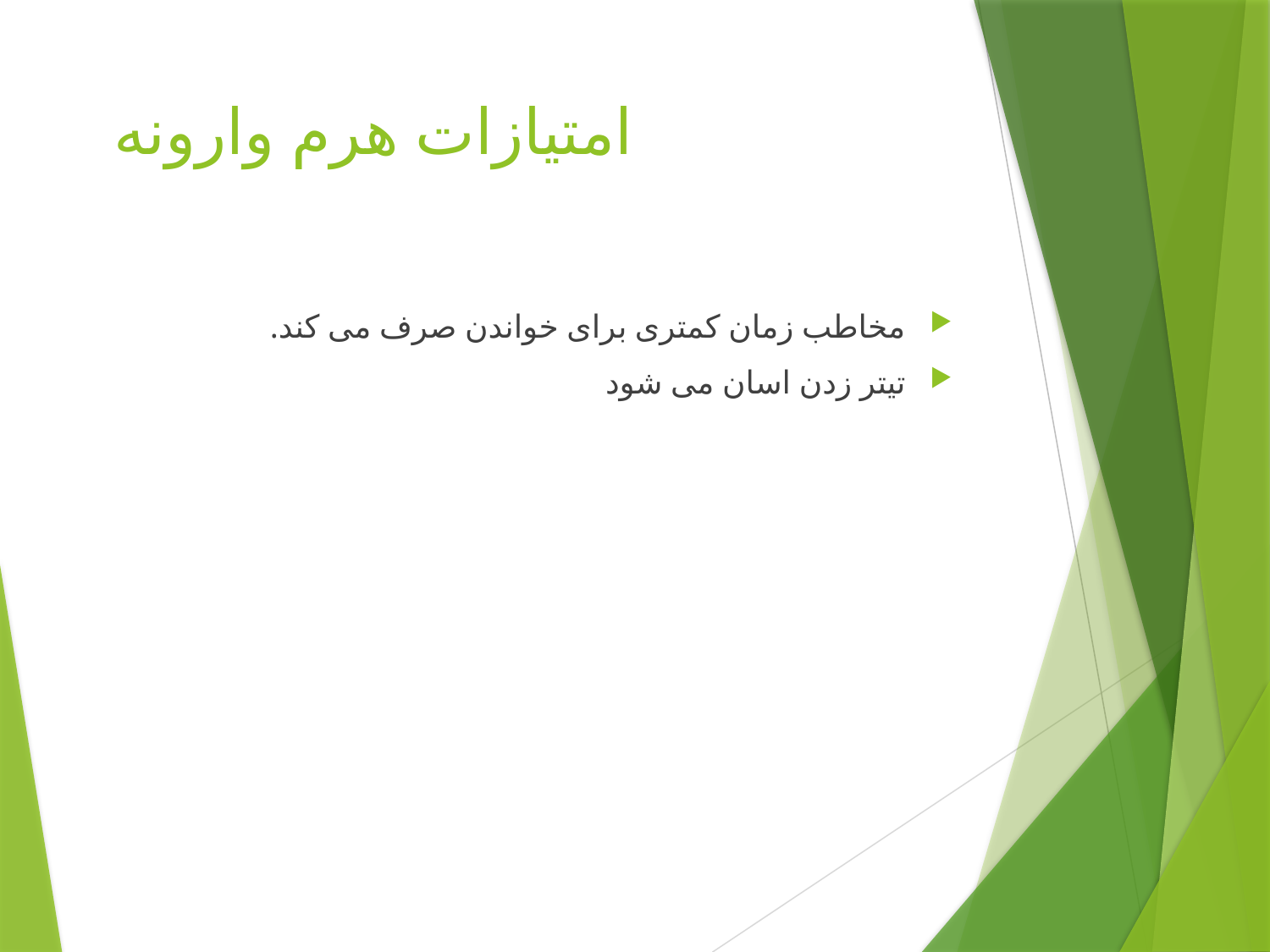

# امتیازات هرم وارونه
مخاطب زمان کمتری برای خواندن صرف می کند.
تیتر زدن اسان می شود